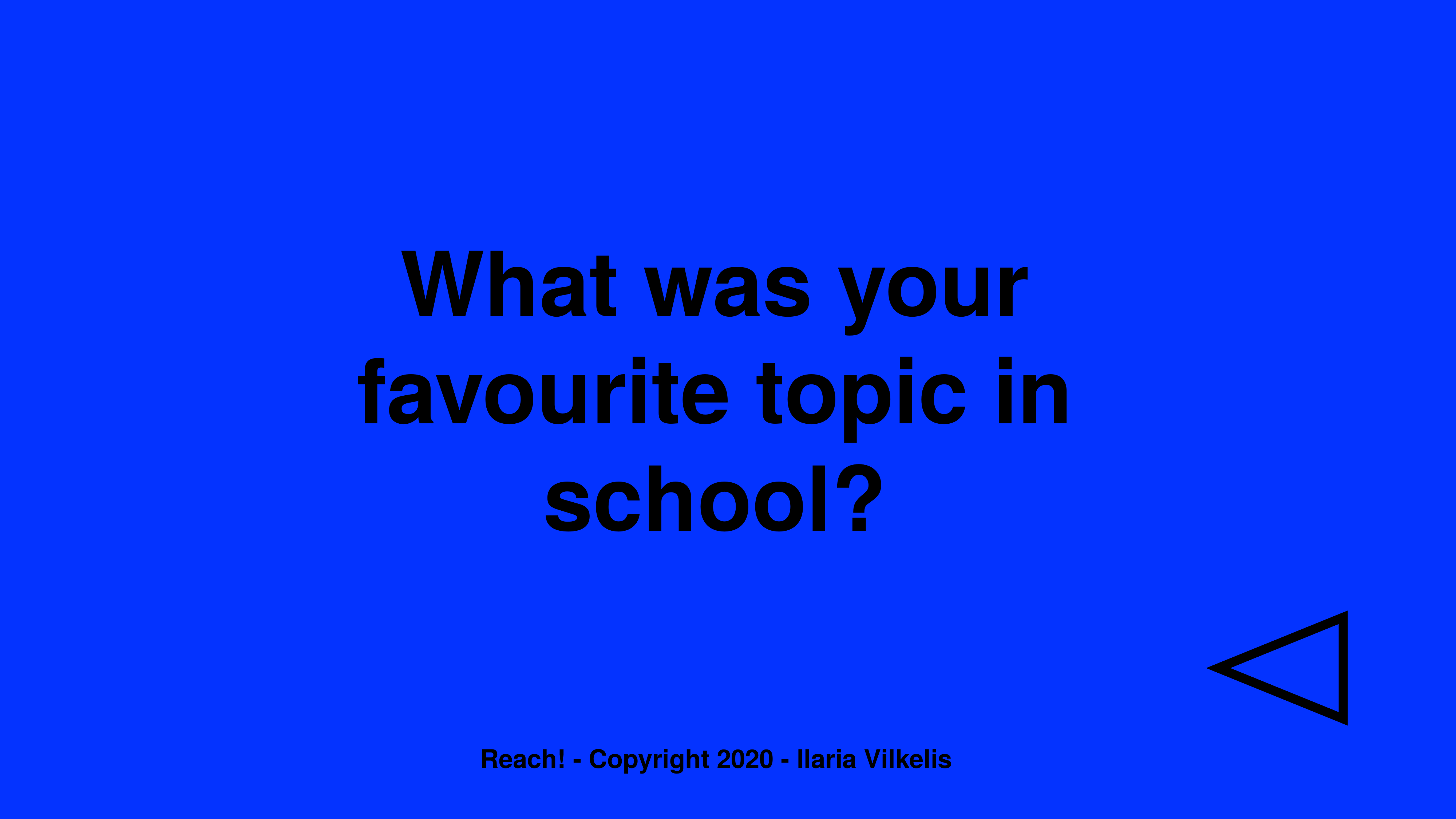

What was your favourite topic in school?